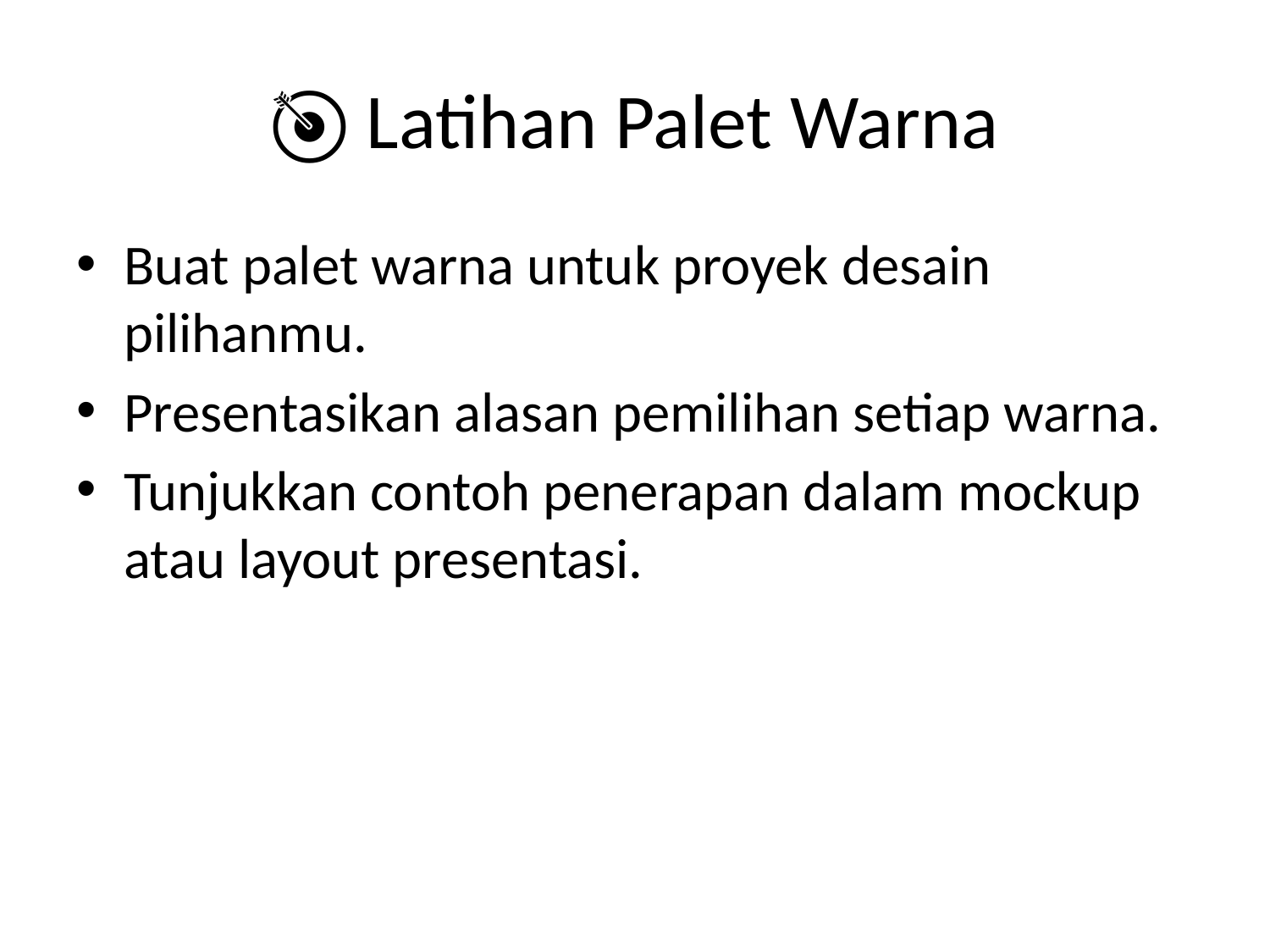

# 🎯 Latihan Palet Warna
Buat palet warna untuk proyek desain pilihanmu.
Presentasikan alasan pemilihan setiap warna.
Tunjukkan contoh penerapan dalam mockup atau layout presentasi.